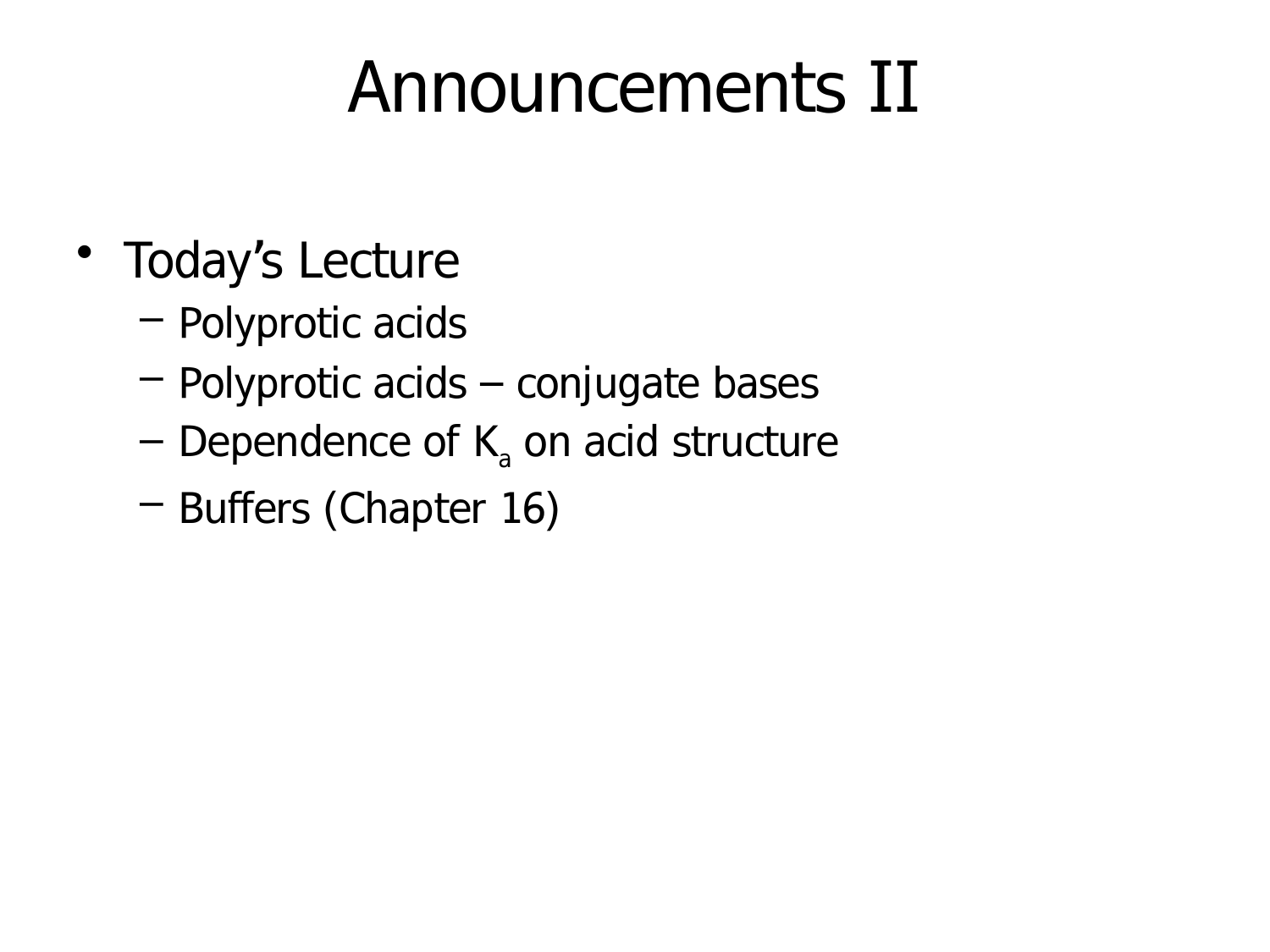

# Announcements II
Today’s Lecture
Polyprotic acids
Polyprotic acids – conjugate bases
Dependence of Ka on acid structure
Buffers (Chapter 16)